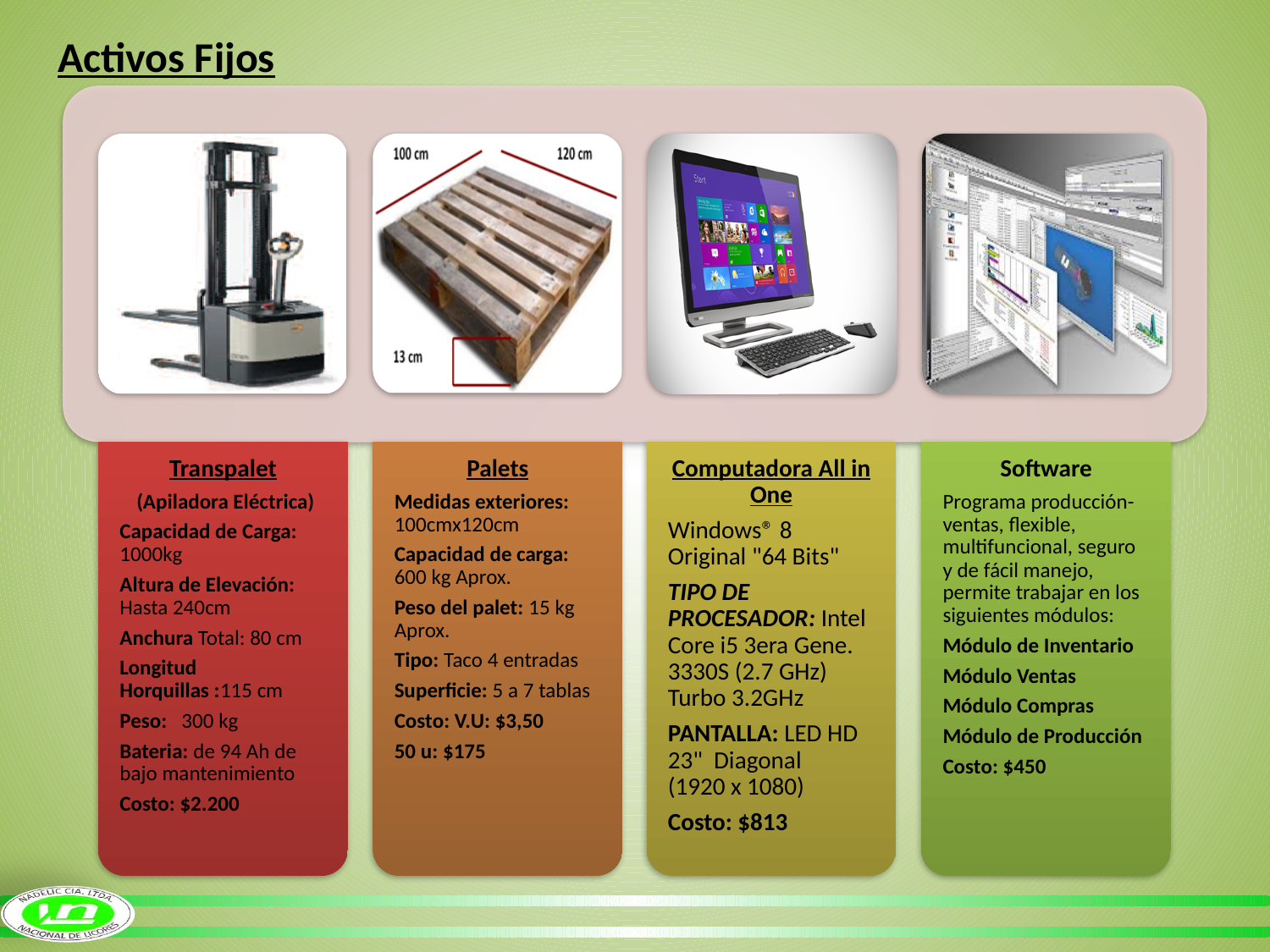

# Activos Fijos
Transpalet
 (Apiladora Eléctrica)
Capacidad de Carga: 1000kg
Altura de Elevación: Hasta 240cm
Anchura Total: 80 cm
Longitud Horquillas :115 cm
Peso:   300 kg
Bateria: de 94 Ah de bajo mantenimiento
Costo: $2.200
Palets
Medidas exteriores: 100cmx120cm
Capacidad de carga: 600 kg Aprox.
Peso del palet: 15 kg Aprox.
Tipo: Taco 4 entradas
Superficie: 5 a 7 tablas
Costo: V.U: $3,50
50 u: $175
Computadora All in One
Windows® 8 Original "64 Bits"
TIPO DE PROCESADOR: Intel Core i5 3era Gene. 3330S (2.7 GHz) Turbo 3.2GHz
PANTALLA: LED HD  23"  Diagonal       (1920 x 1080)
Costo: $813
Software
Programa producción-ventas, flexible, multifuncional, seguro y de fácil manejo, permite trabajar en los siguientes módulos:
Módulo de Inventario
Módulo Ventas
Módulo Compras
Módulo de Producción
Costo: $450